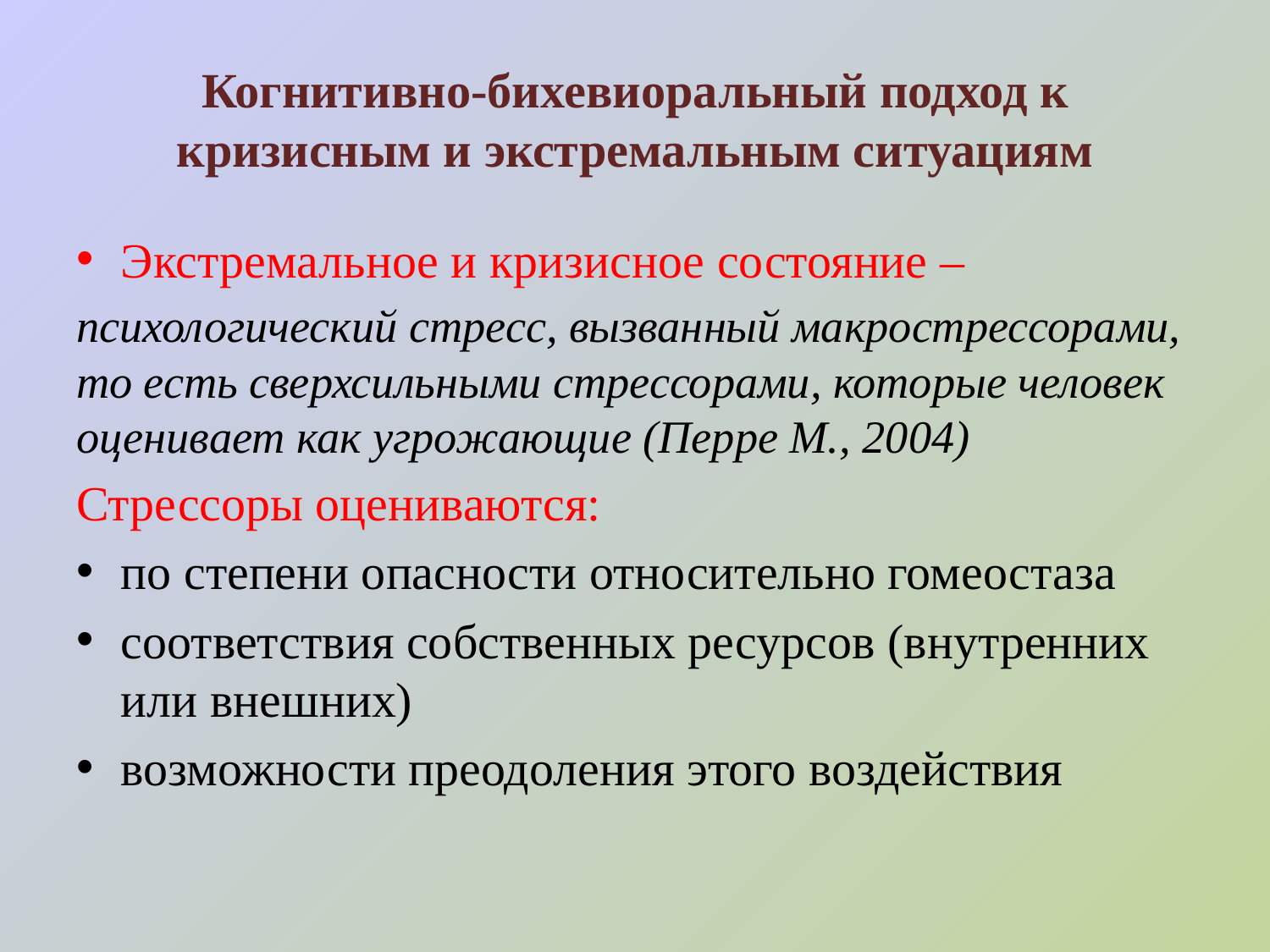

# Когнитивно-бихевиоральный подход к кризисным и экстремальным ситуациям
Экстремальное и кризисное состояние –
психологический стресс, вызванный макрострессорами, то есть сверхсильными стрессорами, которые человек оценивает как угрожающие (Перре М., 2004)
Стрессоры оцениваются:
по степени опасности относительно гомеостаза
соответствия собственных ресурсов (внутренних или внешних)
возможности преодоления этого воздействия